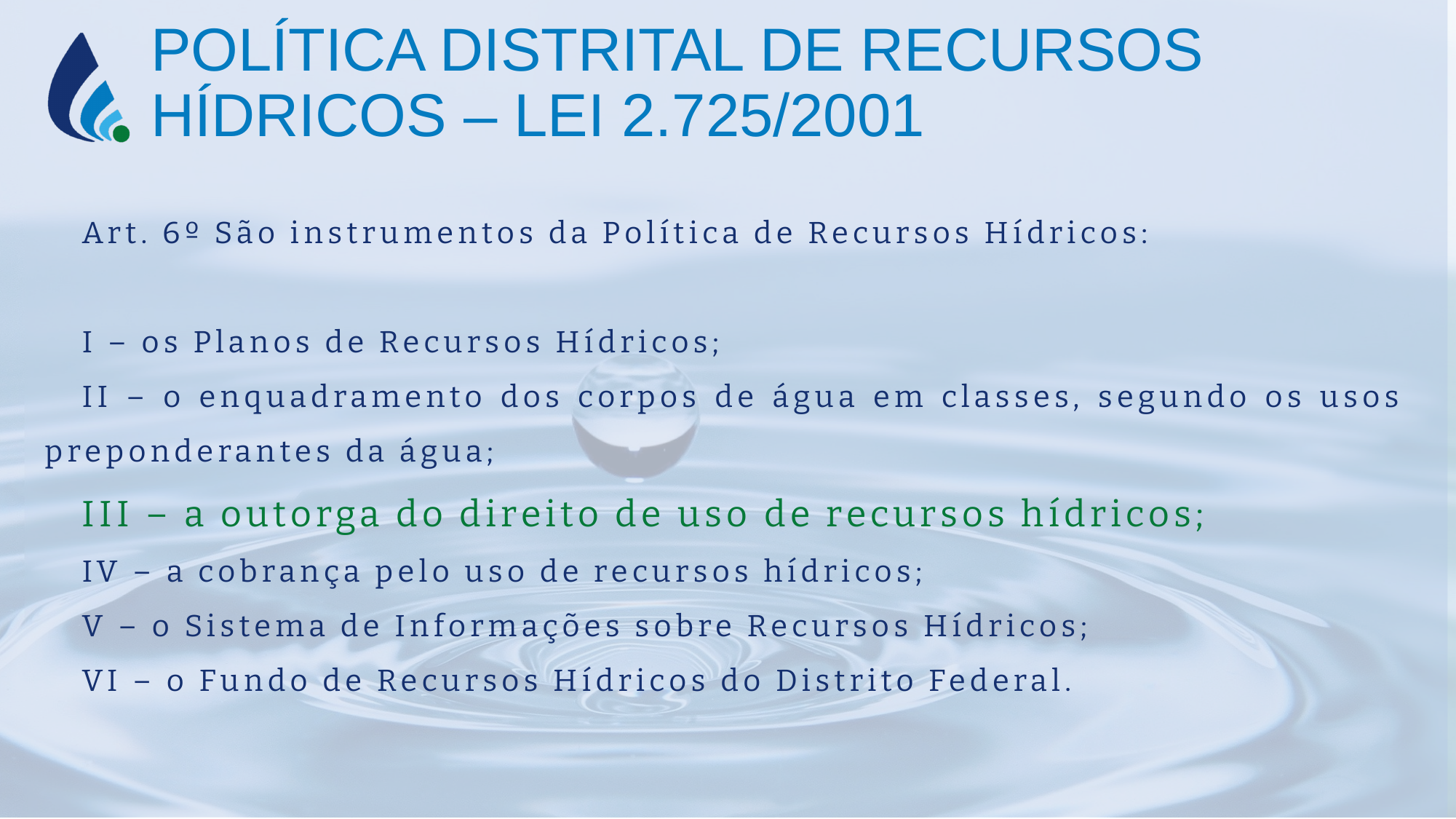

POLÍTICA DISTRITAL DE RECURSOS HÍDRICOS – LEI 2.725/2001
Art. 6º São instrumentos da Política de Recursos Hídricos:

I – os Planos de Recursos Hídricos;
II – o enquadramento dos corpos de água em classes, segundo os usos preponderantes da água;
III – a outorga do direito de uso de recursos hídricos;
IV – a cobrança pelo uso de recursos hídricos;
V – o Sistema de Informações sobre Recursos Hídricos;
VI – o Fundo de Recursos Hídricos do Distrito Federal.